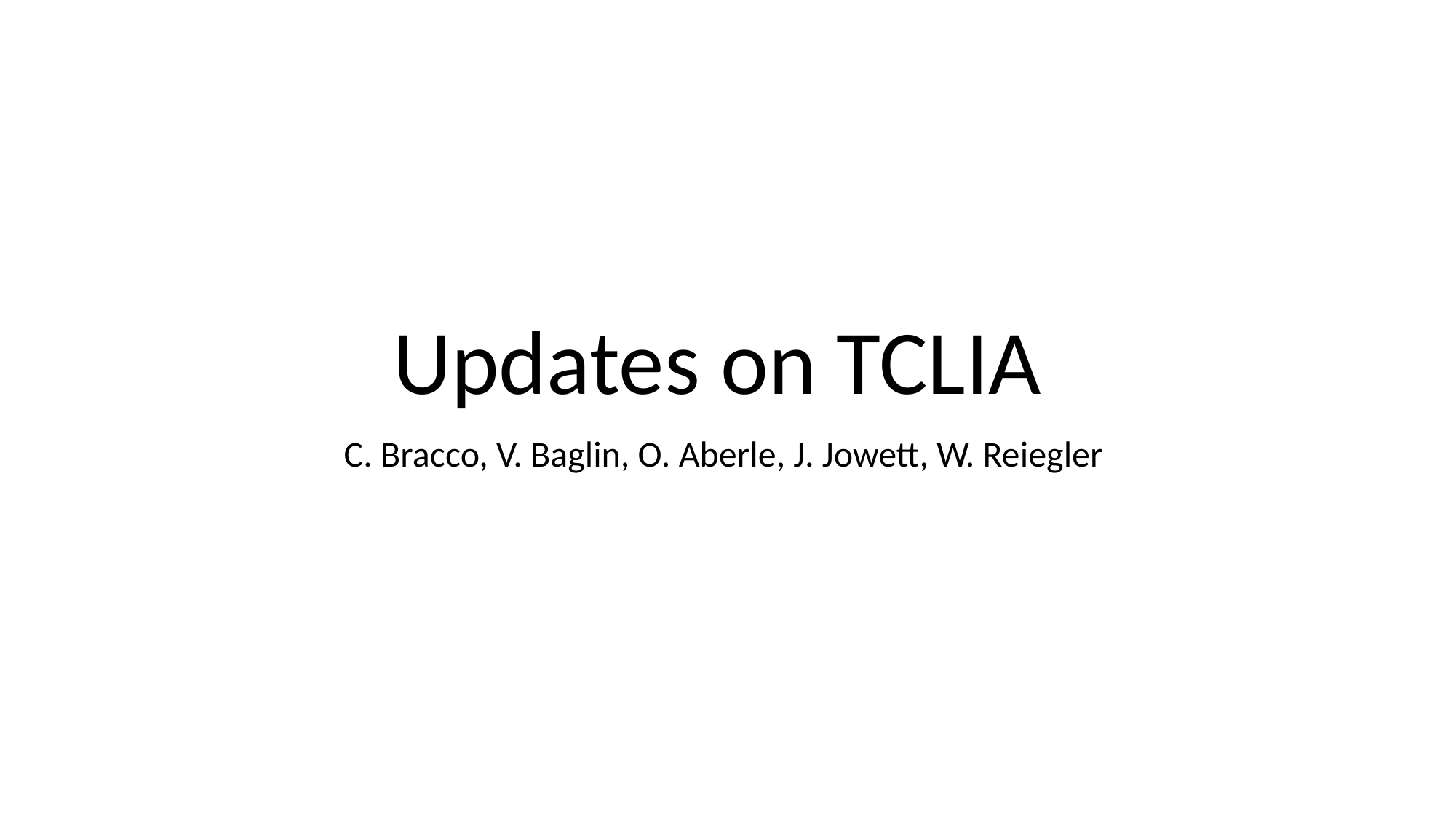

# Updates on TCLIA
C. Bracco, V. Baglin, O. Aberle, J. Jowett, W. Reiegler